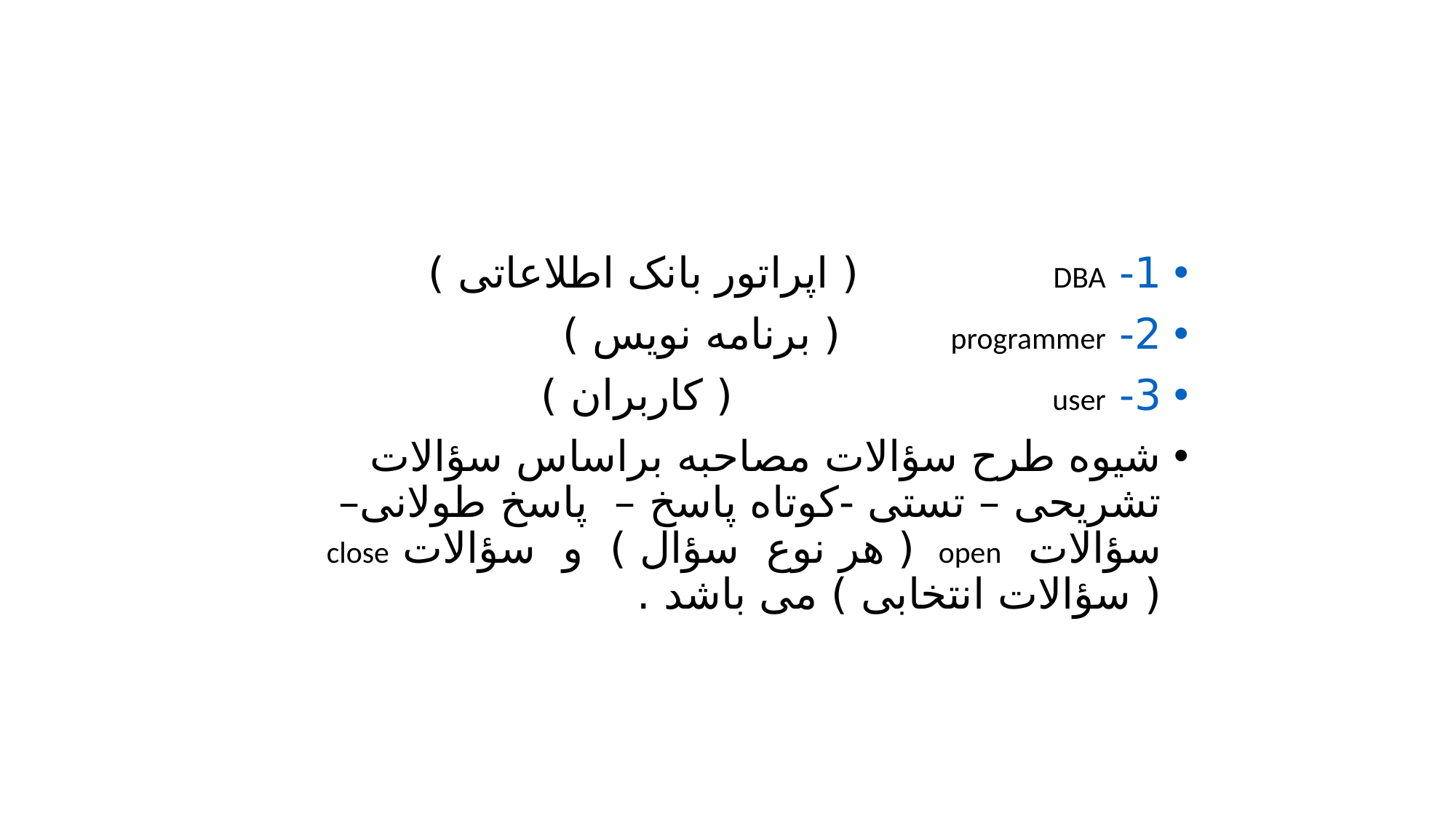

1- DBA               ( اپراتور بانک اطلاعاتی )
2- programmer         ( برنامه نویس )
3- user                        ( کاربران )
شیوه طرح سؤالات مصاحبه براساس سؤالات تشریحی – تستی -کوتاه پاسخ –  پاسخ طولانی– سؤالات  open  ( هر نوع  سؤال )  و  سؤالات close  ( سؤالات انتخابی ) می باشد .